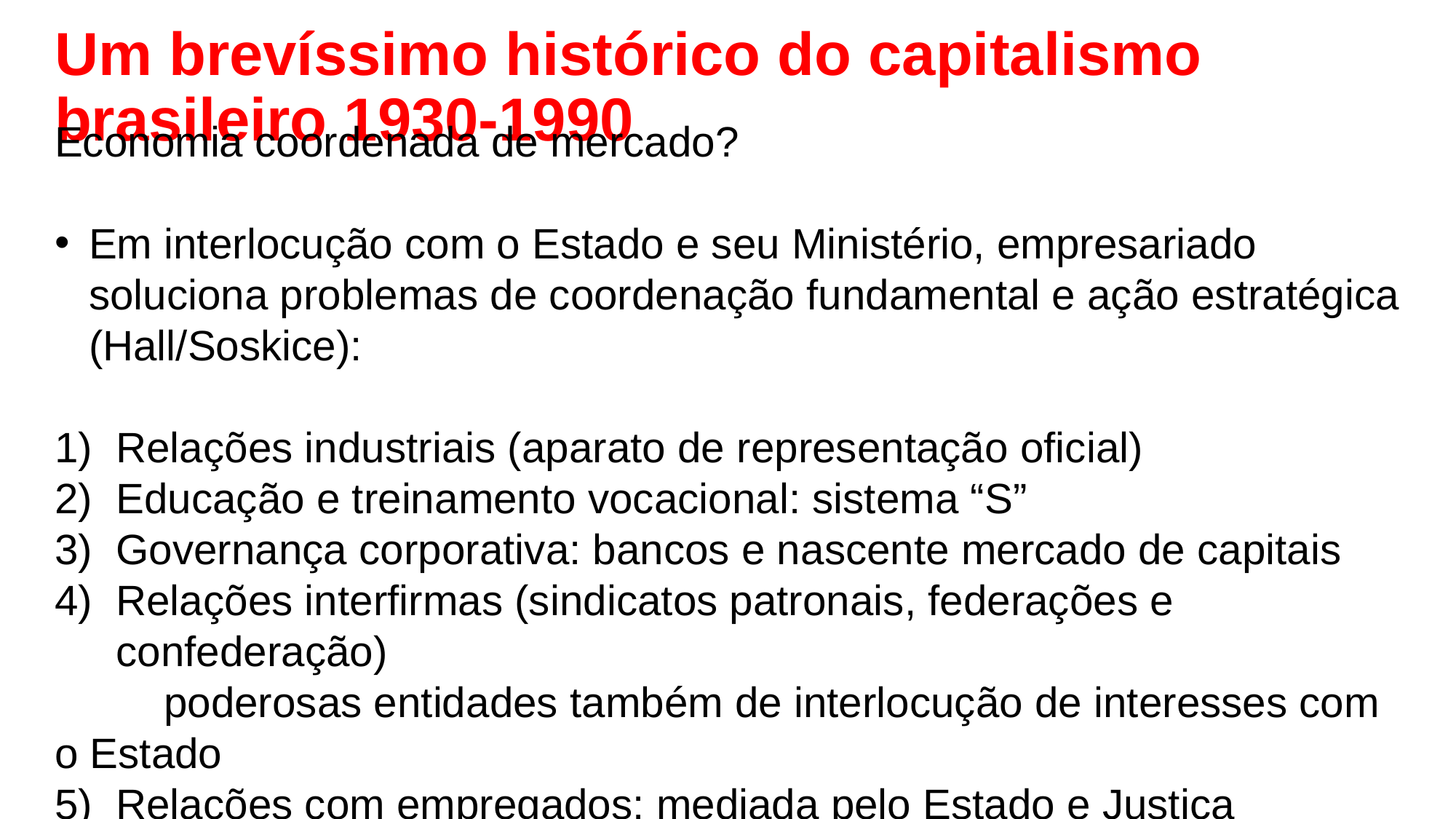

Um brevíssimo histórico do capitalismo brasileiro 1930-1990
Economia coordenada de mercado?

Em interlocução com o Estado e seu Ministério, empresariado soluciona problemas de coordenação fundamental e ação estratégica (Hall/Soskice):

Relações industriais (aparato de representação oficial)
Educação e treinamento vocacional: sistema “S”
Governança corporativa: bancos e nascente mercado de capitais
Relações interfirmas (sindicatos patronais, federações e confederação)
	poderosas entidades também de interlocução de interesses com o Estado
Relações com empregados: mediada pelo Estado e Justiça especializada